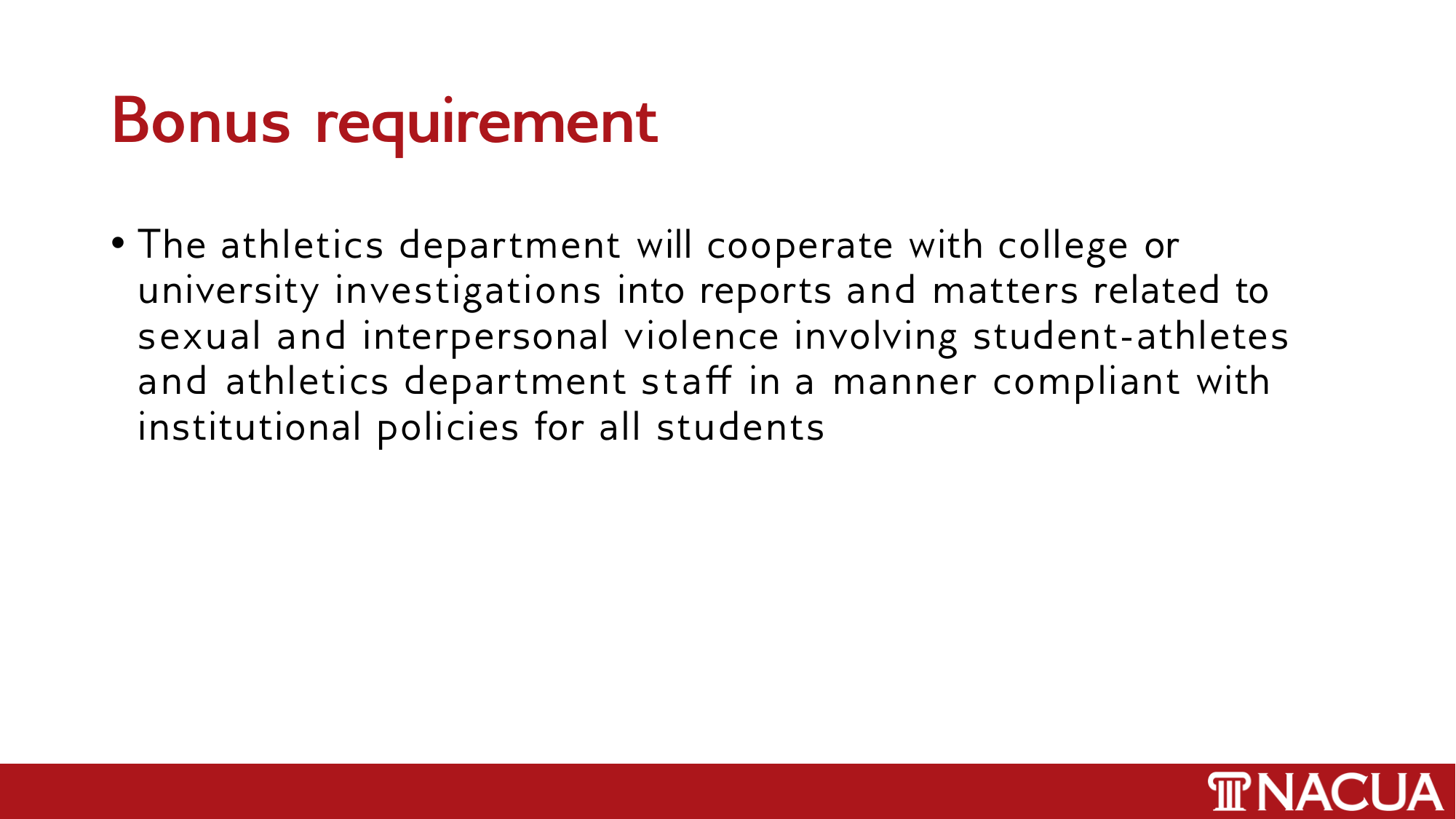

# Bonus requirement
The athletics department will cooperate with college or university investigations into reports and matters related to sexual and interpersonal violence involving student-athletes and athletics department staff in a manner compliant with institutional policies for all students